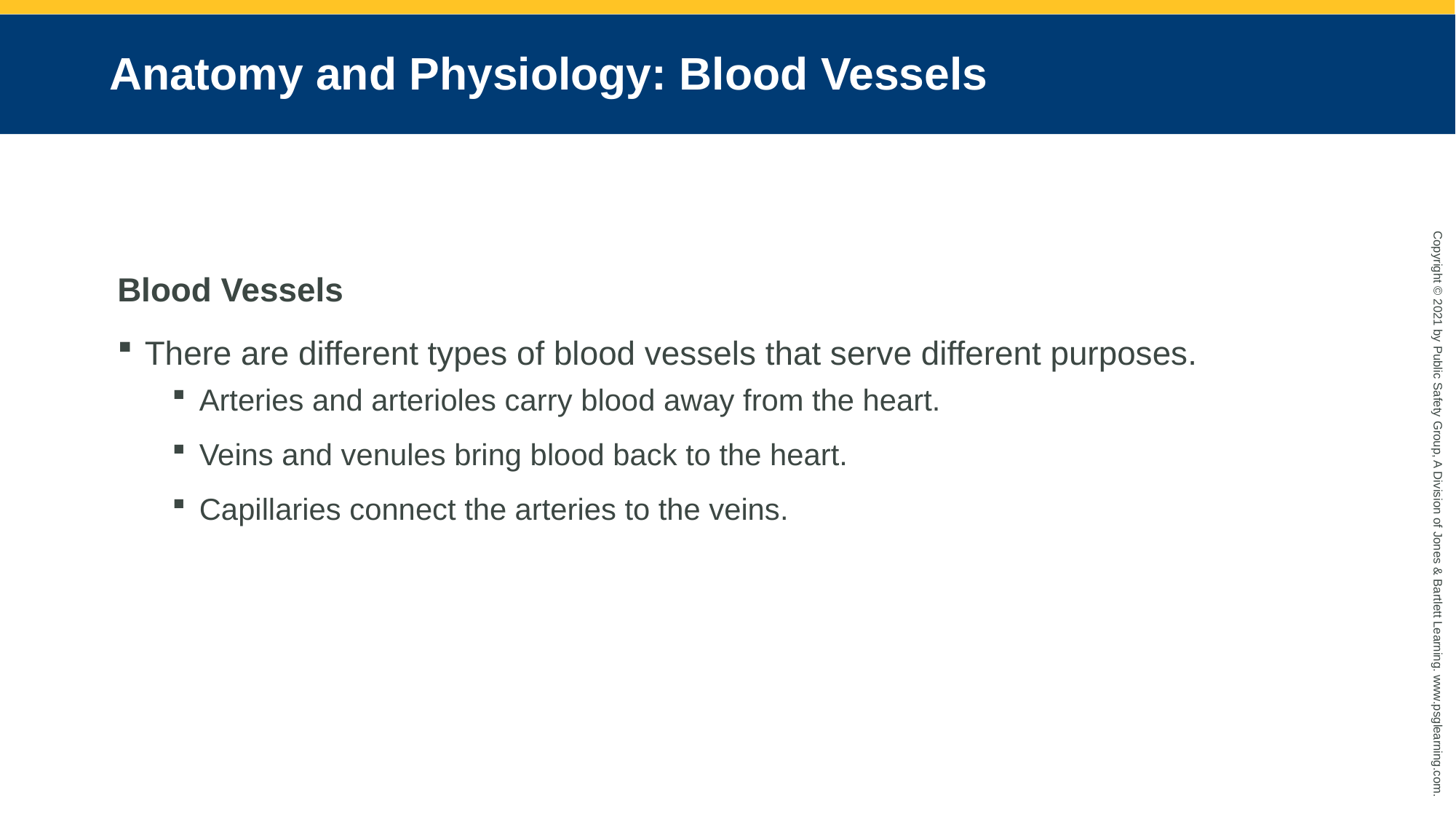

# Anatomy and Physiology: Blood Vessels
Blood Vessels
There are different types of blood vessels that serve different purposes.
Arteries and arterioles carry blood away from the heart.
Veins and venules bring blood back to the heart.
Capillaries connect the arteries to the veins.